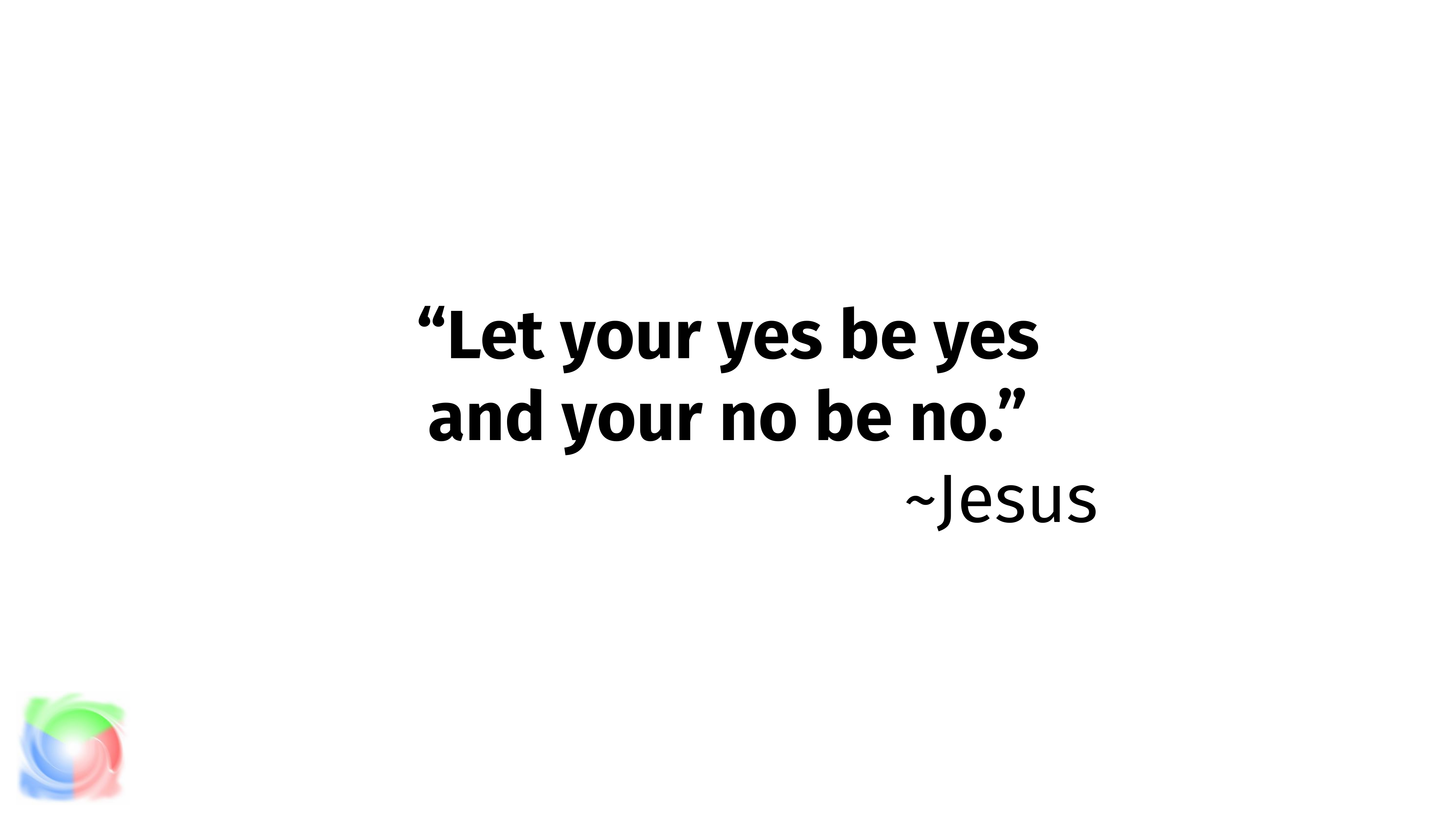

“Let your yes be yes and your no be no.”
~Jesus